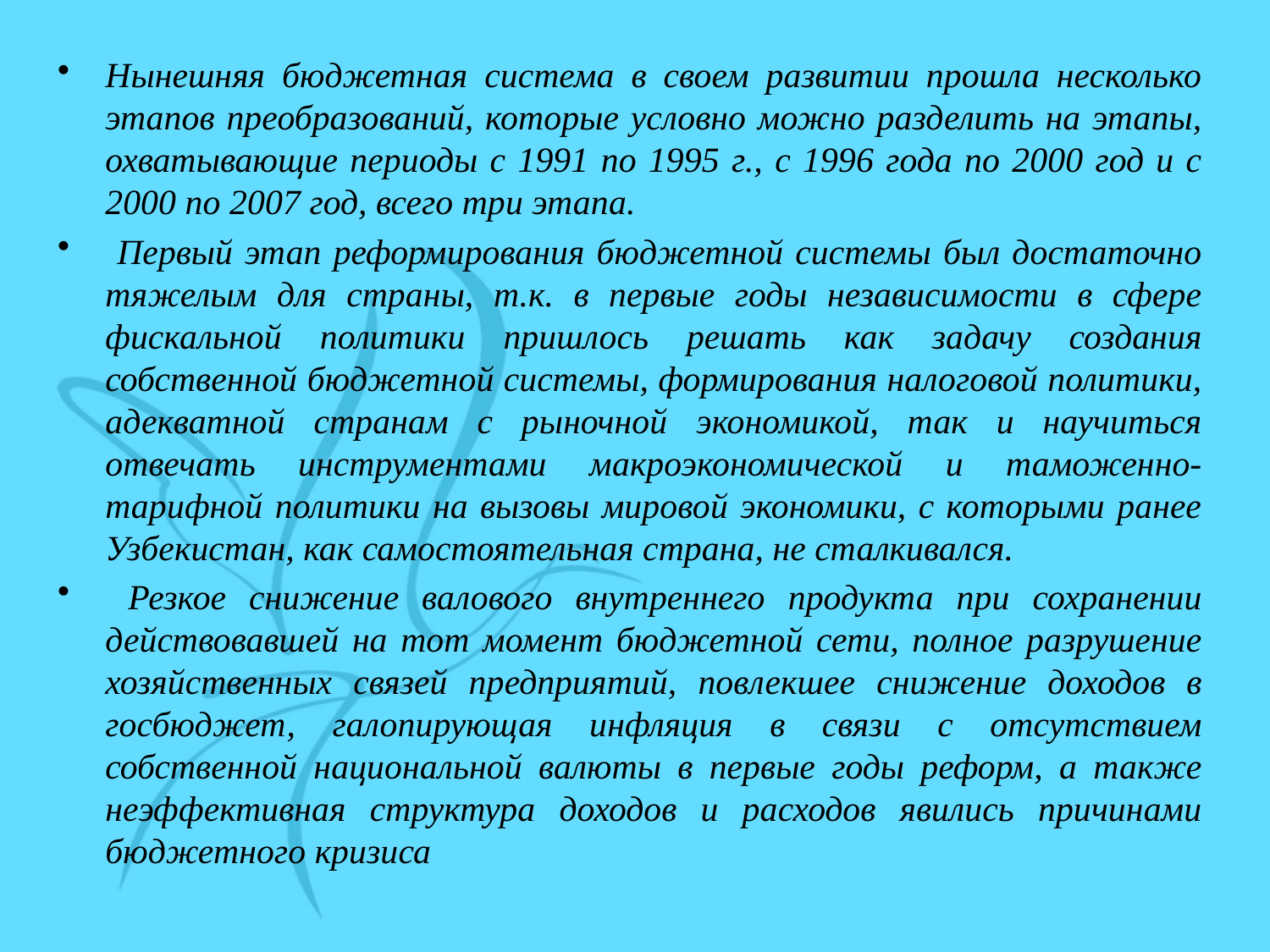

Нынешняя бюджетная система в своем развитии прошла несколько этапов преобразований, которые условно можно разделить на этапы, охватывающие периоды с 1991 по 1995 г., с 1996 года по 2000 год и с 2000 по 2007 год, всего три этапа.
 Первый этап реформирования бюджетной системы был достаточно тяжелым для страны, т.к. в первые годы независимости в сфере фискальной политики пришлось решать как задачу создания собственной бюджетной системы, формирования налоговой политики, адекватной странам с рыночной экономикой, так и научиться отвечать инструментами макроэкономической и таможенно-тарифной политики на вызовы мировой экономики, с которыми ранее Узбекистан, как самостоятельная страна, не сталкивался.
 Резкое снижение валового внутреннего продукта при сохранении действовавшей на тот момент бюджетной сети, полное разрушение хозяйственных связей предприятий, повлекшее снижение доходов в госбюджет, галопирующая инфляция в связи с отсутствием собственной национальной валюты в первые годы реформ, а также неэффективная структура доходов и расходов явились причинами бюджетного кризиса